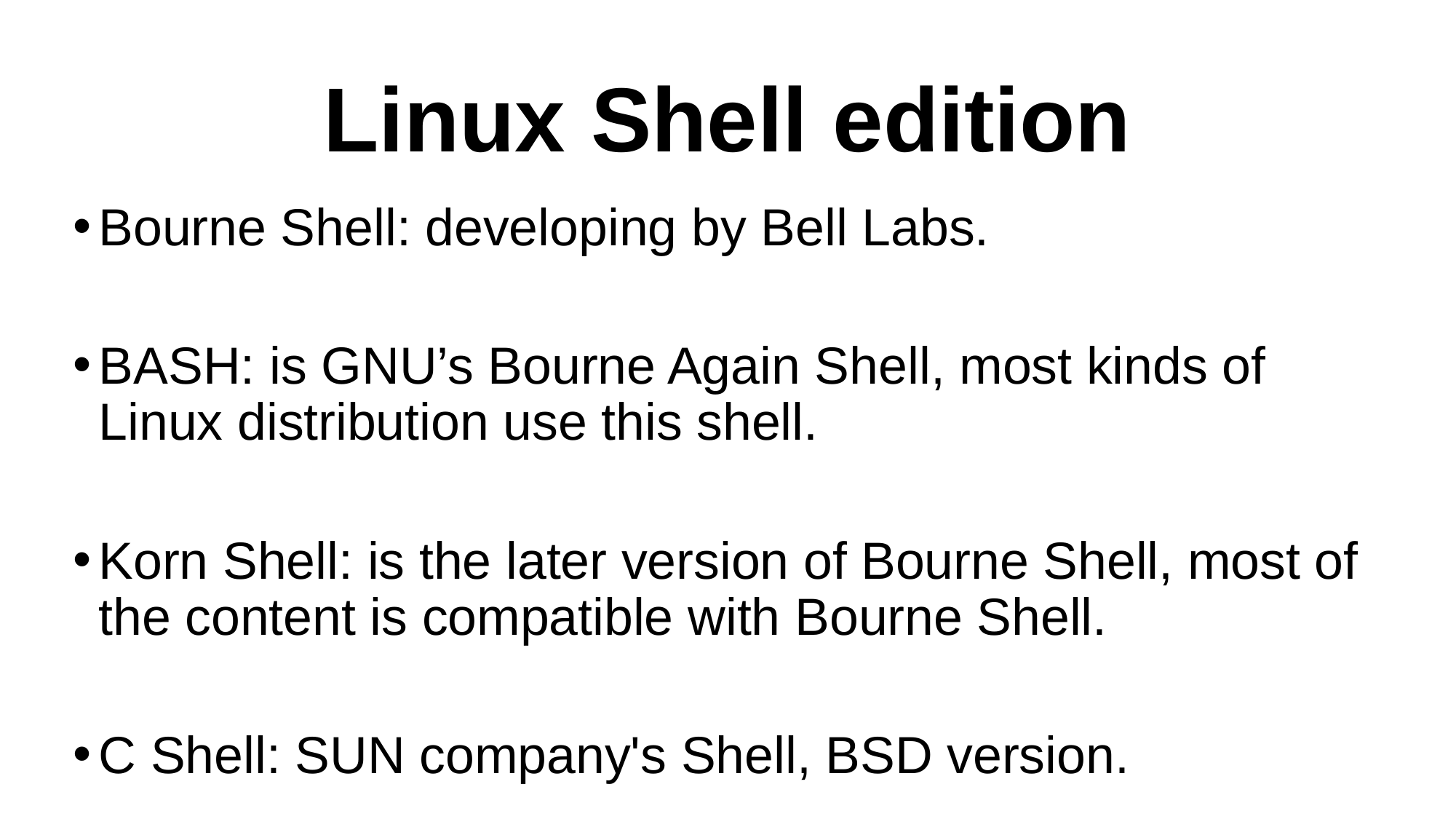

# Linux Shell edition
Bourne Shell: developing by Bell Labs.

BASH: is GNU’s Bourne Again Shell, most kinds of Linux distribution use this shell.

Korn Shell: is the later version of Bourne Shell, most of the content is compatible with Bourne Shell.

C Shell: SUN company's Shell, BSD version.